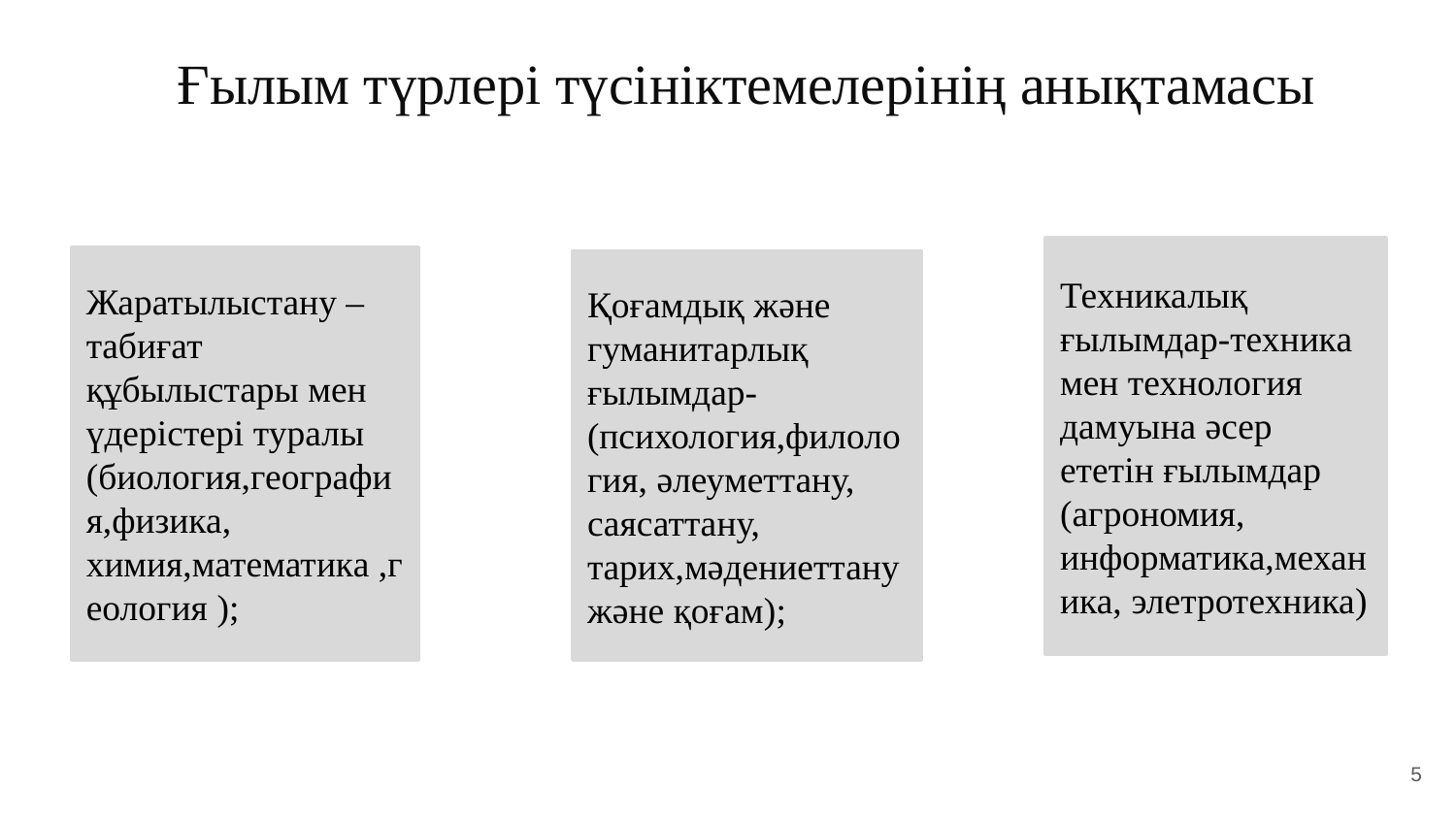

Ғылым түрлері түсініктемелерінің анықтамасы

Техникалық ғылымдар-техника мен технология дамуына әсер ететін ғылымдар (агрономия, информатика,механика, элетротехника)
Жаратылыстану – табиғат құбылыстары мен үдерістері туралы (биология,география,физика, химия,математика ,геология );
Қоғамдық және гуманитарлық ғылымдар- (психология,филология, әлеуметтану, саясаттану, тарих,мәдениеттану және қоғам);